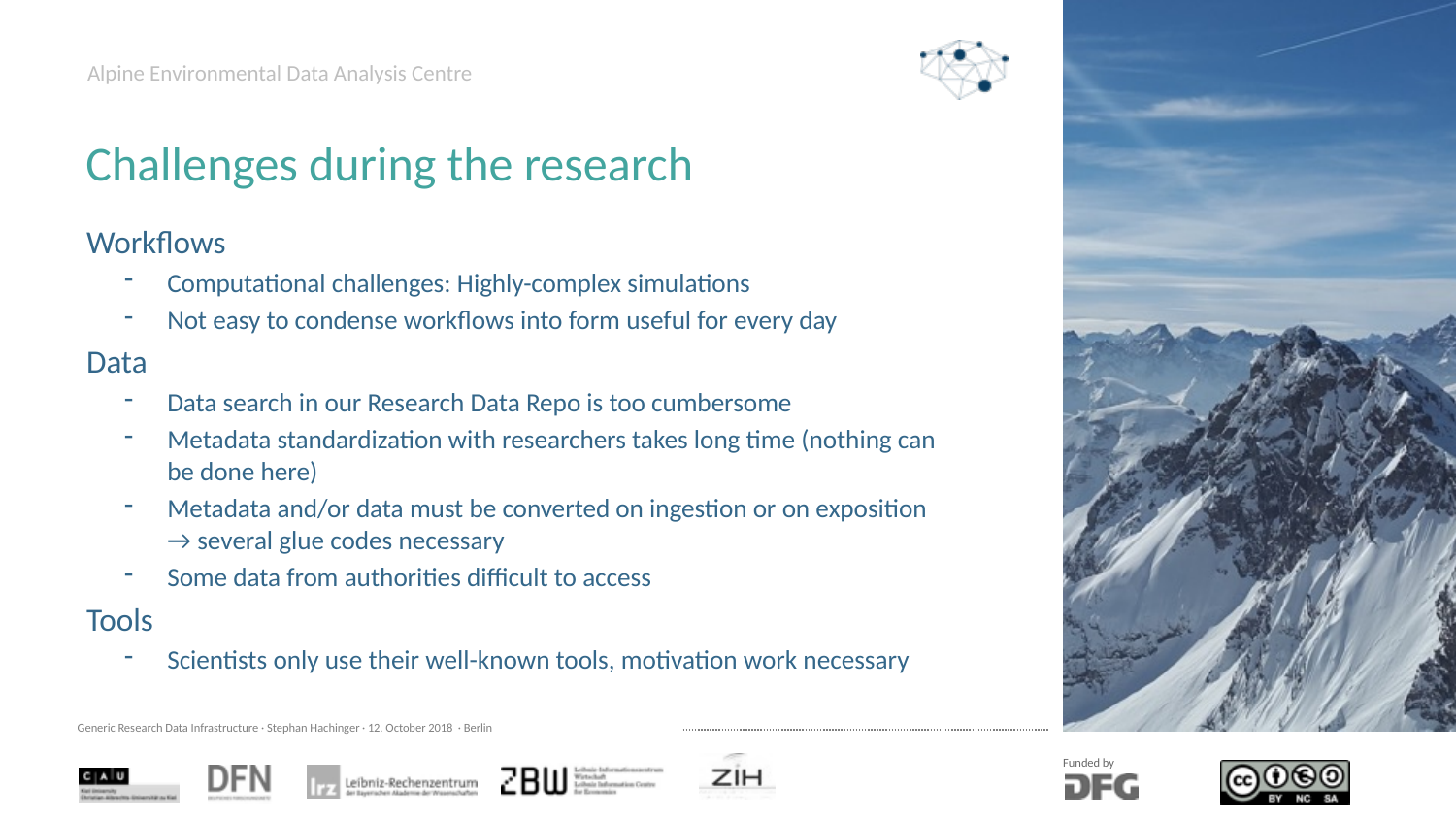

# Alpine Environmental Data Analysis Centre
Challenges during the research
Workflows
Computational challenges: Highly-complex simulations
Not easy to condense workflows into form useful for every day
Data
Data search in our Research Data Repo is too cumbersome
Metadata standardization with researchers takes long time (nothing can be done here)
Metadata and/or data must be converted on ingestion or on exposition → several glue codes necessary
Some data from authorities difficult to access
Tools
Scientists only use their well-known tools, motivation work necessary

Generic Research Data Infrastructure · Stephan Hachinger · 12. October 2018  · Berlin